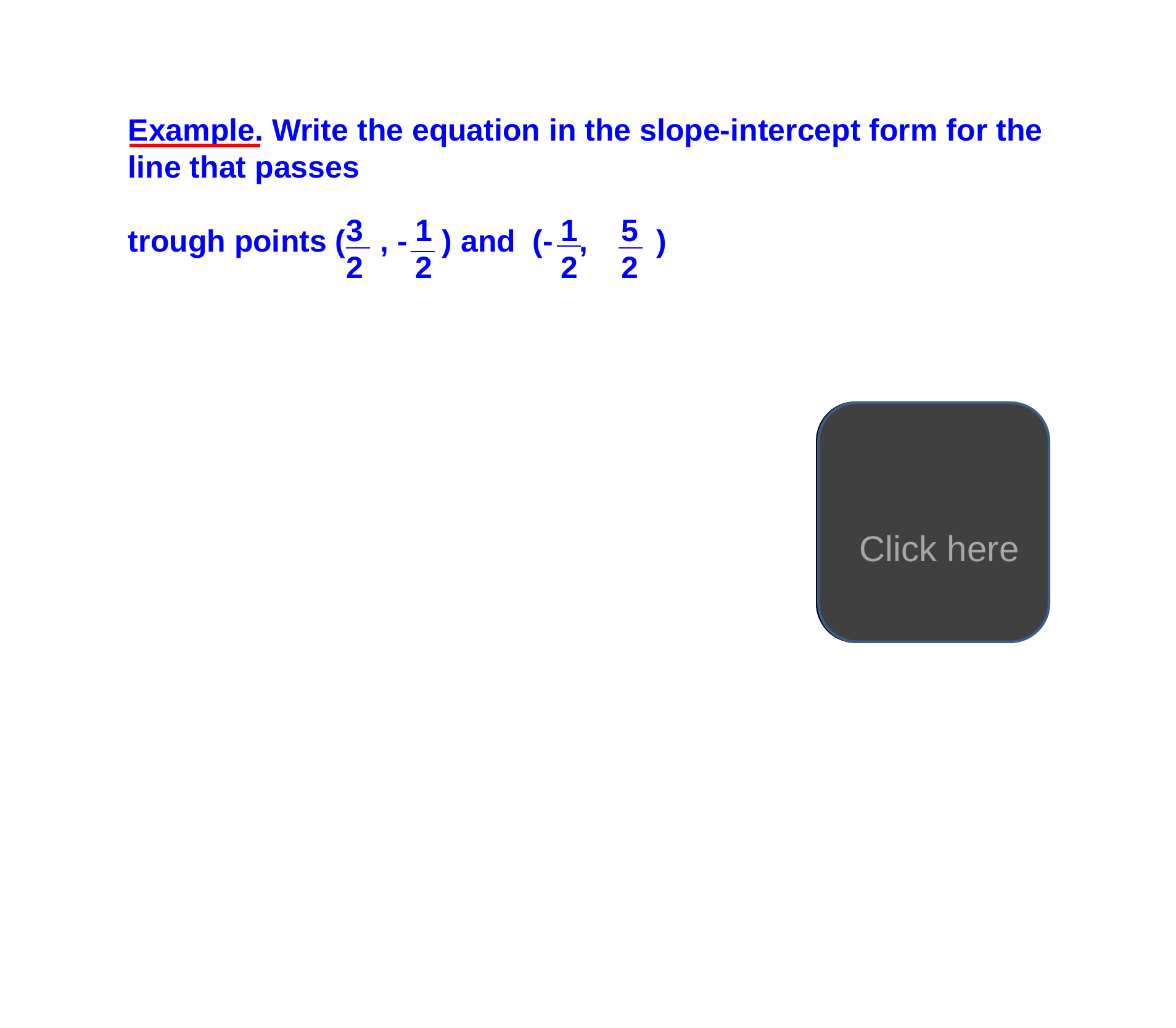

Example. Write the equation in the slope-intercept form for the line that passes

trough points (    , -    ) and  (-   ,        )
3      1               1     5
2      2               2     2

Click here
3         7
2         4
y = -     x +